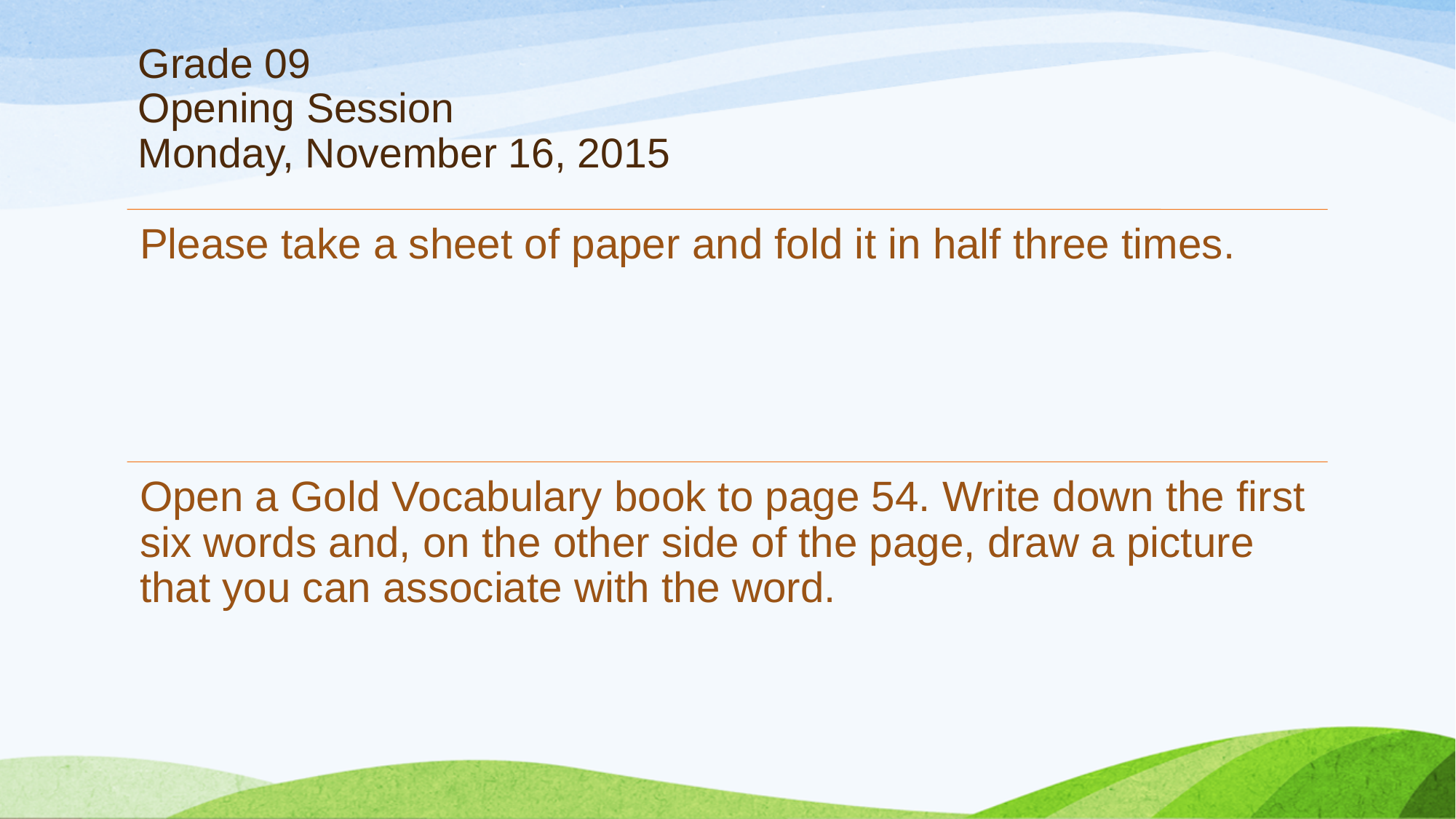

# Grade 09 Opening Session Monday, November 16, 2015
Please take a sheet of paper and fold it in half three times.
Open a Gold Vocabulary book to page 54. Write down the first six words and, on the other side of the page, draw a picture that you can associate with the word.